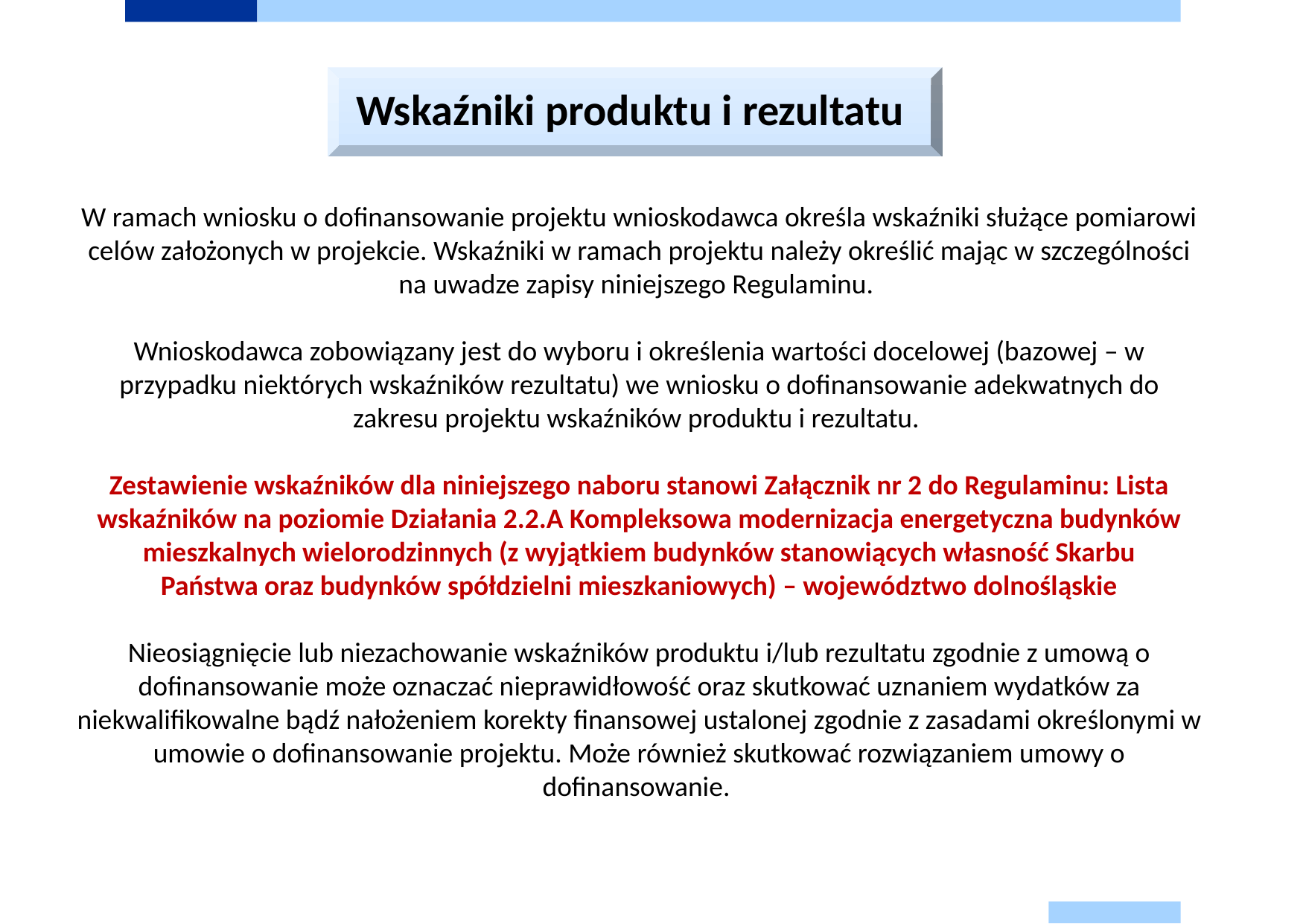

Wskaźniki produktu i rezultatu
W ramach wniosku o dofinansowanie projektu wnioskodawca określa wskaźniki służące pomiarowi celów założonych w projekcie. Wskaźniki w ramach projektu należy określić mając w szczególności na uwadze zapisy niniejszego Regulaminu.

Wnioskodawca zobowiązany jest do wyboru i określenia wartości docelowej (bazowej – w przypadku niektórych wskaźników rezultatu) we wniosku o dofinansowanie adekwatnych do zakresu projektu wskaźników produktu i rezultatu.

Zestawienie wskaźników dla niniejszego naboru stanowi Załącznik nr 2 do Regulaminu: Lista wskaźników na poziomie Działania 2.2.A Kompleksowa modernizacja energetyczna budynków mieszkalnych wielorodzinnych (z wyjątkiem budynków stanowiących własność Skarbu
Państwa oraz budynków spółdzielni mieszkaniowych) – województwo dolnośląskie

Nieosiągnięcie lub niezachowanie wskaźników produktu i/lub rezultatu zgodnie z umową o dofinansowanie może oznaczać nieprawidłowość oraz skutkować uznaniem wydatków za niekwalifikowalne bądź nałożeniem korekty finansowej ustalonej zgodnie z zasadami określonymi w umowie o dofinansowanie projektu. Może również skutkować rozwiązaniem umowy o dofinansowanie.

#